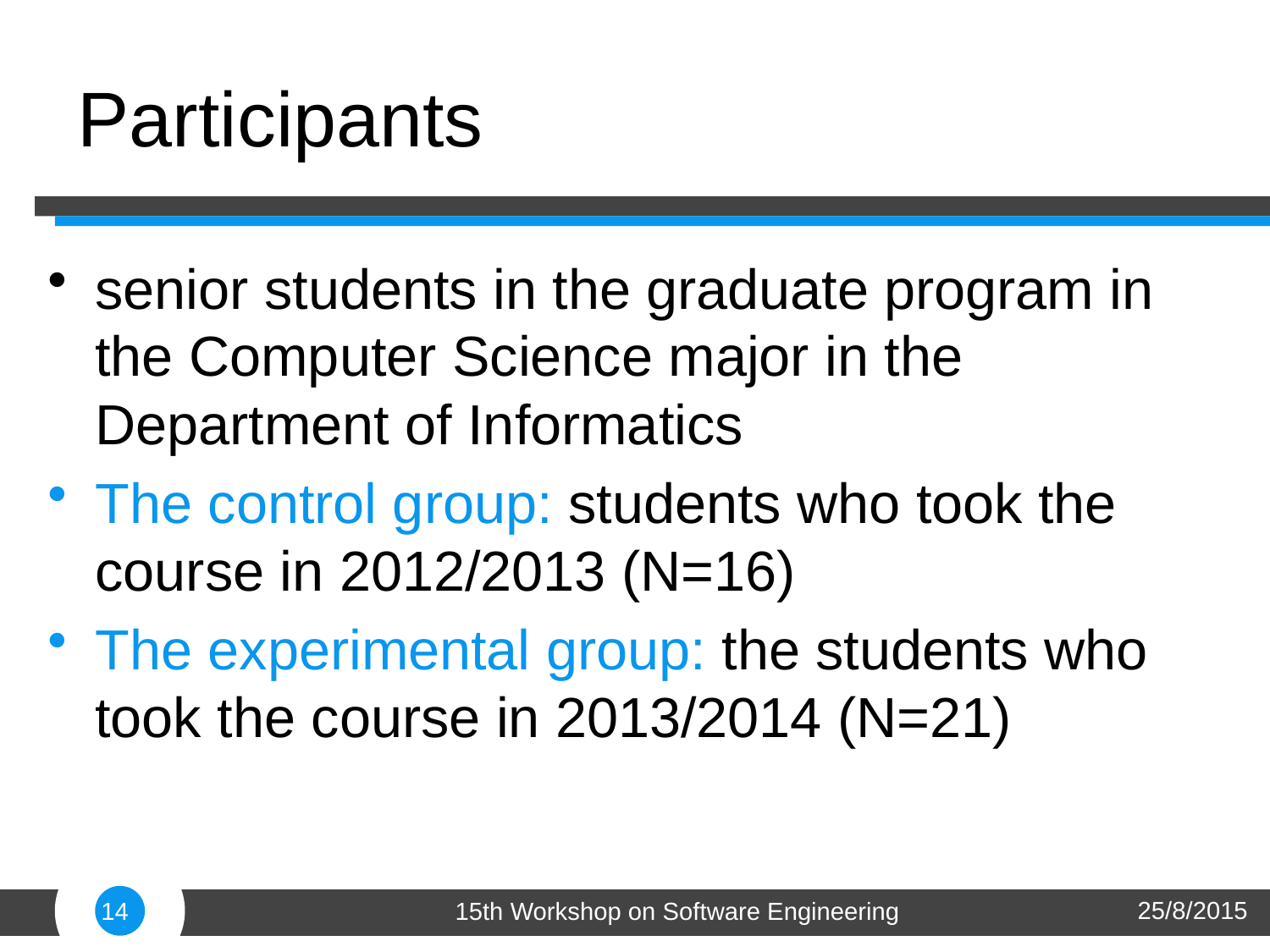

# Participants
senior students in the graduate program in the Computer Science major in the Department of Informatics
The control group: students who took the course in 2012/2013 (N=16)
The experimental group: the students who took the course in 2013/2014 (N=21)
25/8/2015
14
15th Workshop on Software Engineering